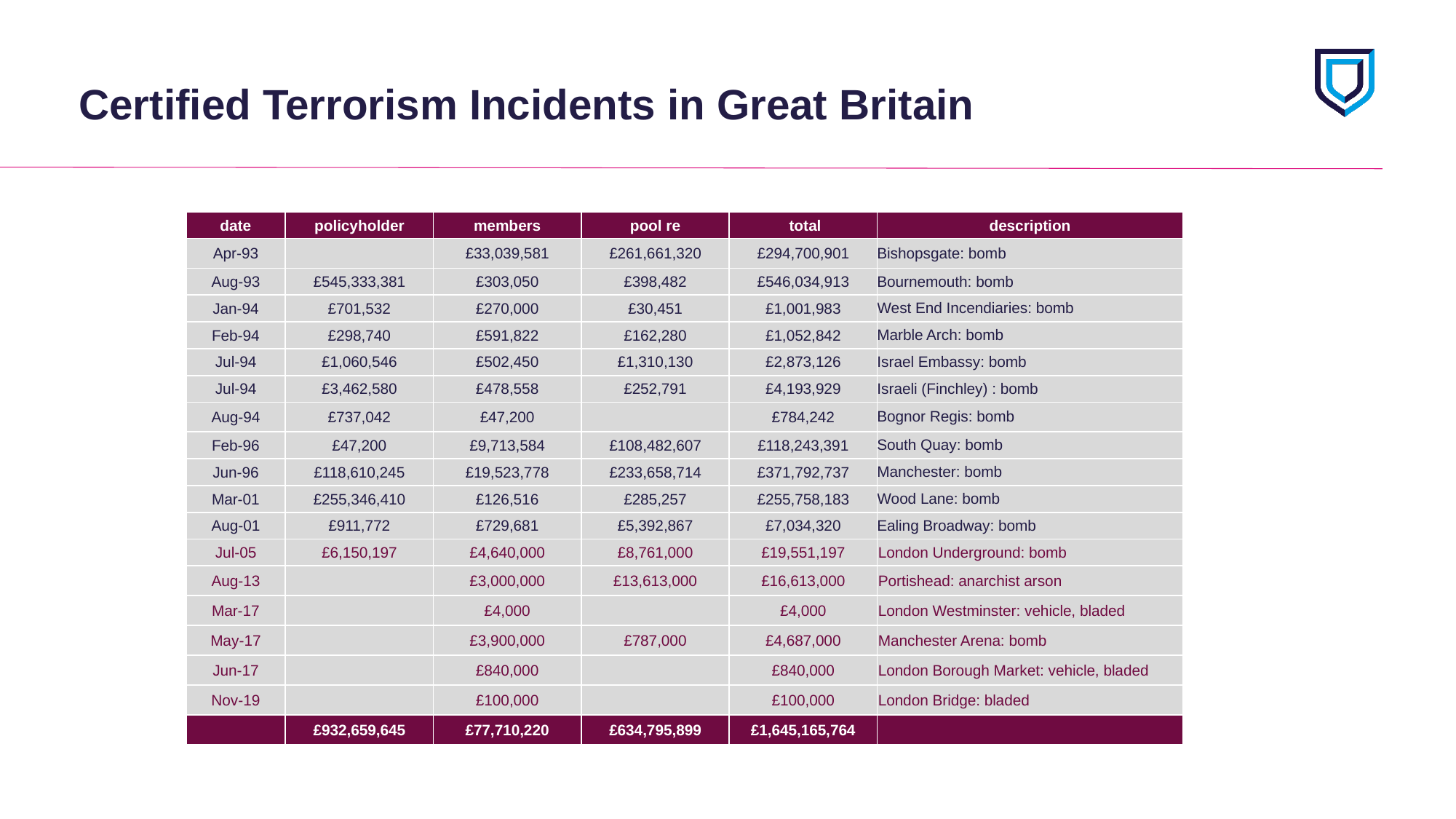

# Certified Terrorism Incidents in Great Britain
| date | policyholder | members | pool re | total | description |
| --- | --- | --- | --- | --- | --- |
| Apr-93 |  | £33,039,581 | £261,661,320 | £294,700,901 | Bishopsgate: bomb |
| Aug-93 | £545,333,381 | £303,050 | £398,482 | £546,034,913 | Bournemouth: bomb |
| Jan-94 | £701,532 | £270,000 | £30,451 | £1,001,983 | West End Incendiaries: bomb |
| Feb-94 | £298,740 | £591,822 | £162,280 | £1,052,842 | Marble Arch: bomb |
| Jul-94 | £1,060,546 | £502,450 | £1,310,130 | £2,873,126 | Israel Embassy: bomb |
| Jul-94 | £3,462,580 | £478,558 | £252,791 | £4,193,929 | Israeli (Finchley) : bomb |
| Aug-94 | £737,042 | £47,200 |  | £784,242 | Bognor Regis: bomb |
| Feb-96 | £47,200 | £9,713,584 | £108,482,607 | £118,243,391 | South Quay: bomb |
| Jun-96 | £118,610,245 | £19,523,778 | £233,658,714 | £371,792,737 | Manchester: bomb |
| Mar-01 | £255,346,410 | £126,516 | £285,257 | £255,758,183 | Wood Lane: bomb |
| Aug-01 | £911,772 | £729,681 | £5,392,867 | £7,034,320 | Ealing Broadway: bomb |
| Jul-05 | £6,150,197 | £4,640,000 | £8,761,000 | £19,551,197 | London Underground: bomb |
| Aug-13 |  | £3,000,000 | £13,613,000 | £16,613,000 | Portishead: anarchist arson |
| Mar-17 |  | £4,000 |  | £4,000 | London Westminster: vehicle, bladed |
| May-17 |  | £3,900,000 | £787,000 | £4,687,000 | Manchester Arena: bomb |
| Jun-17 |  | £840,000 |  | £840,000 | London Borough Market: vehicle, bladed |
| Nov-19 |  | £100,000 |  | £100,000 | London Bridge: bladed |
|  | £932,659,645 | £77,710,220 | £634,795,899 | £1,645,165,764 |  |